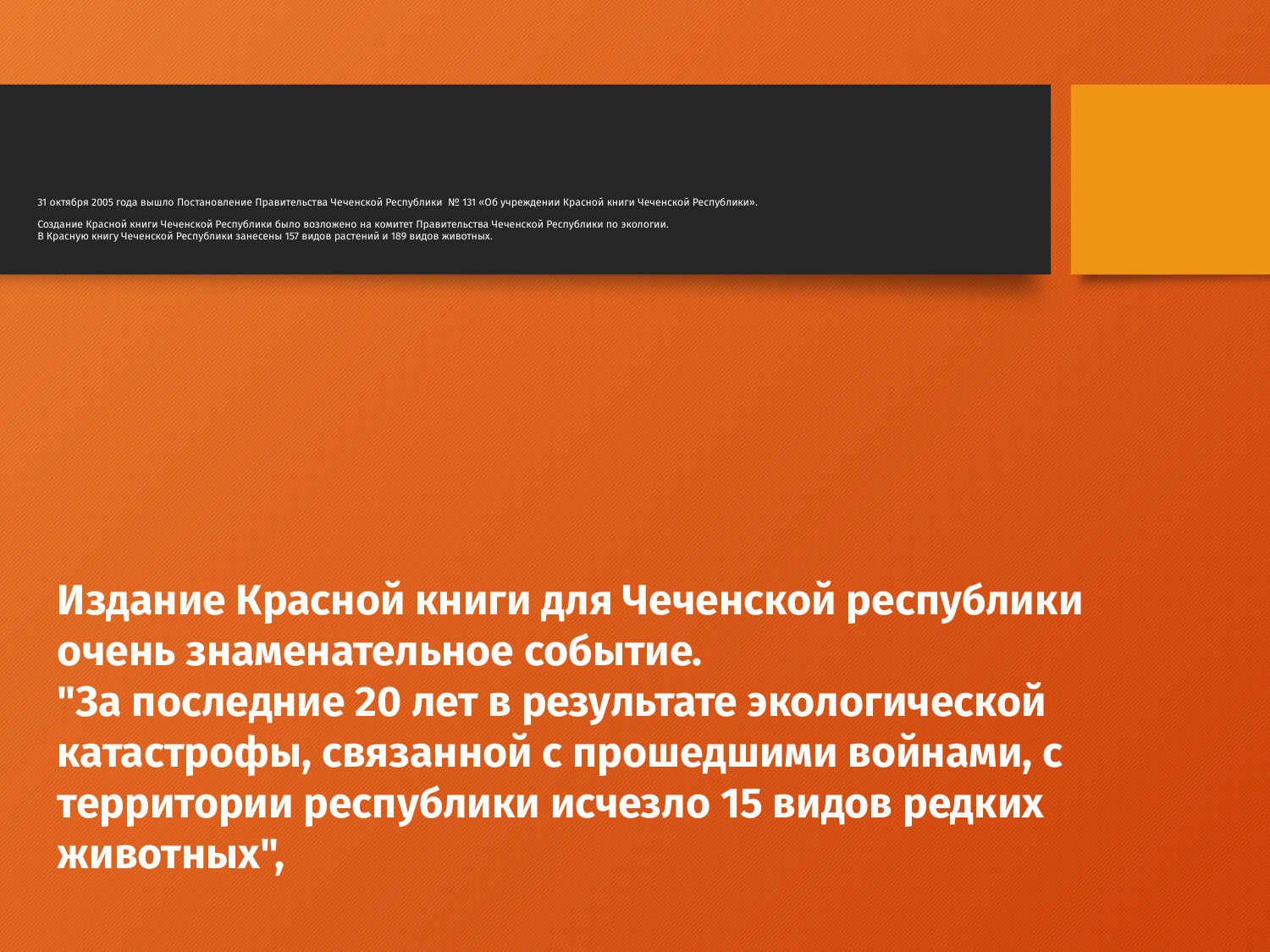

# 31 октября 2005 года вышло Постановление Правительства Чеченской Республики  № 131 «Об учреждении Красной книги Чеченской Республики». Создание Красной книги Чеченской Республики было возложено на комитет Правительства Чеченской Республики по экологии. В Красную книгу Чеченской Республики занесены 157 видов растений и 189 видов животных.
Издание Красной книги для Чеченской республики очень знаменательное событие.
"За последние 20 лет в результате экологической катастрофы, связанной с прошедшими войнами, с территории республики исчезло 15 видов редких животных",